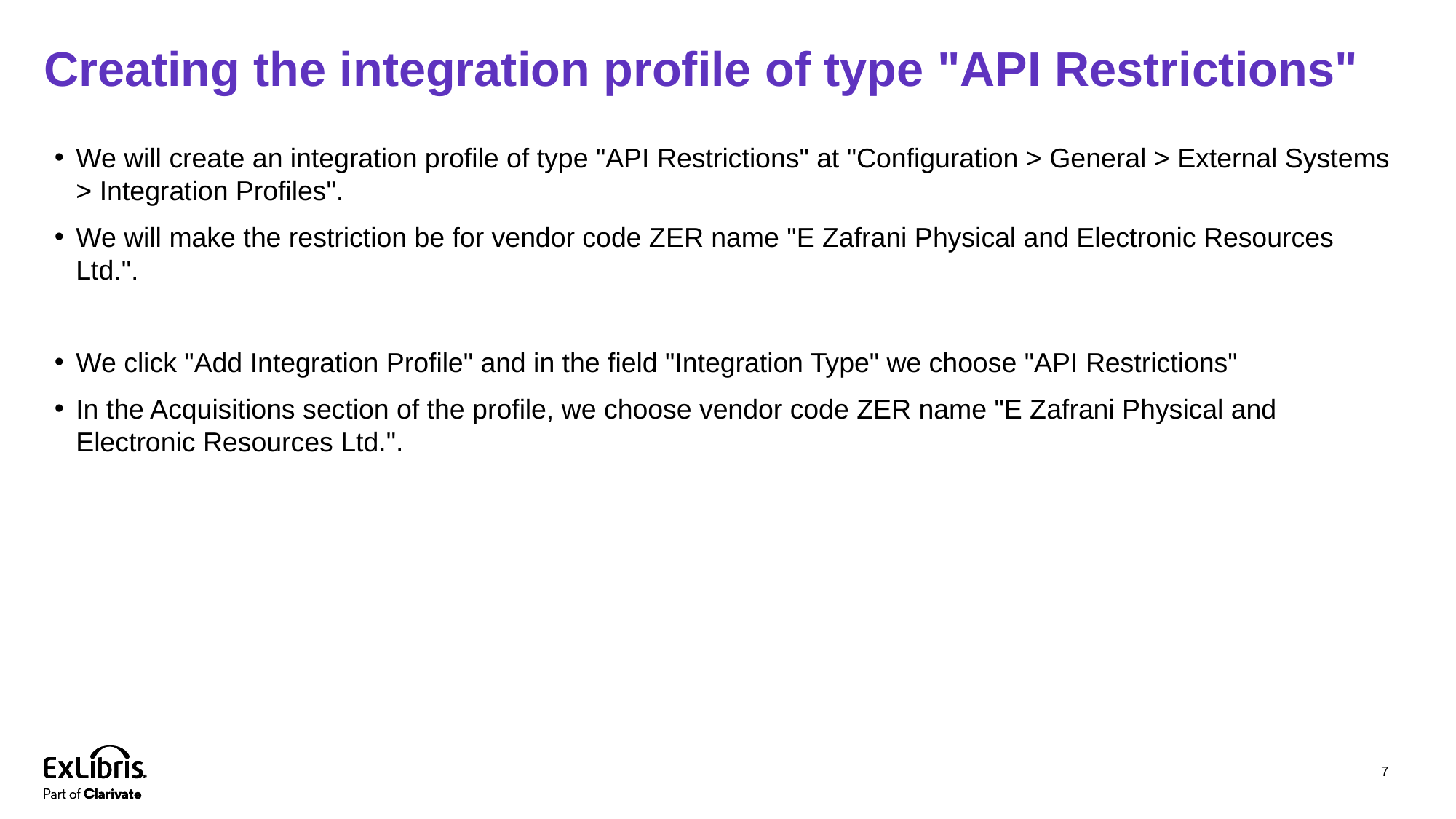

# Creating the integration profile of type "API Restrictions"

We will create an integration profile of type "API Restrictions" at "Configuration > General > External Systems > Integration Profiles".
We will make the restriction be for vendor code ZER name "E Zafrani Physical and Electronic Resources Ltd.".

We click "Add Integration Profile" and in the field "Integration Type" we choose "API Restrictions"
In the Acquisitions section of the profile, we choose vendor code ZER name "E Zafrani Physical and Electronic Resources Ltd.".
7